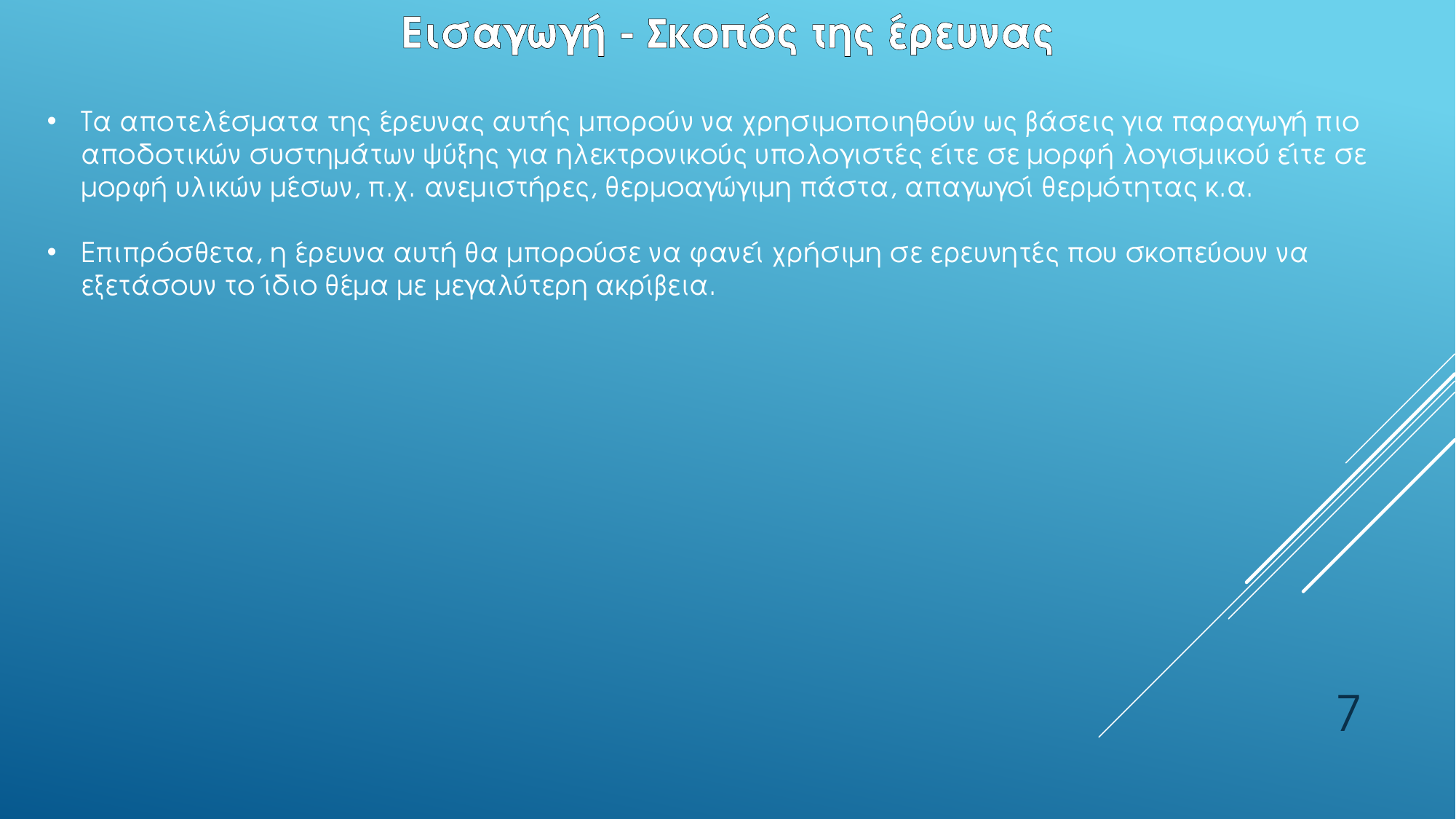

Εισαγωγή - Σκοπός της έρευνας
Τα αποτελέσματα της έρευνας αυτής μπορούν να χρησιμοποιηθούν ως βάσεις για παραγωγή πιο αποδοτικών συστημάτων ψύξης για ηλεκτρονικούς υπολογιστές είτε σε μορφή λογισμικού είτε σε μορφή υλικών μέσων, π.χ. ανεμιστήρες, θερμοαγώγιμη πάστα, απαγωγοί θερμότητας κ.α.

Επιπρόσθετα, η έρευνα αυτή θα μπορούσε να φανεί χρήσιμη σε ερευνητές που σκοπεύουν να εξετάσουν το ίδιο θέμα με μεγαλύτερη ακρίβεια.
7